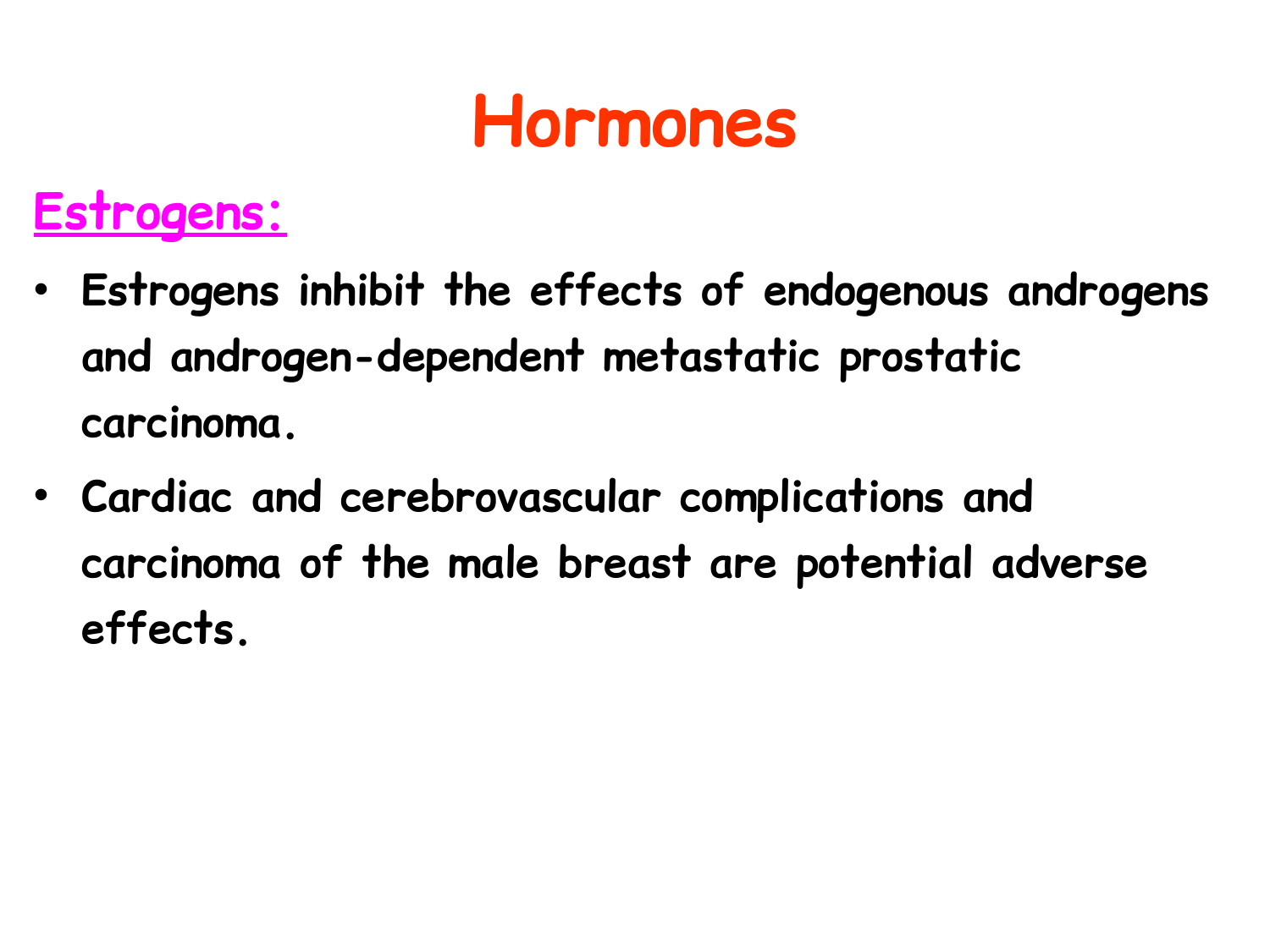

# Hormones
Estrogens:
Estrogens inhibit the effects of endogenous androgens and androgen-dependent metastatic prostatic carcinoma.
Cardiac and cerebrovascular complications and carcinoma of the male breast are potential adverse effects.